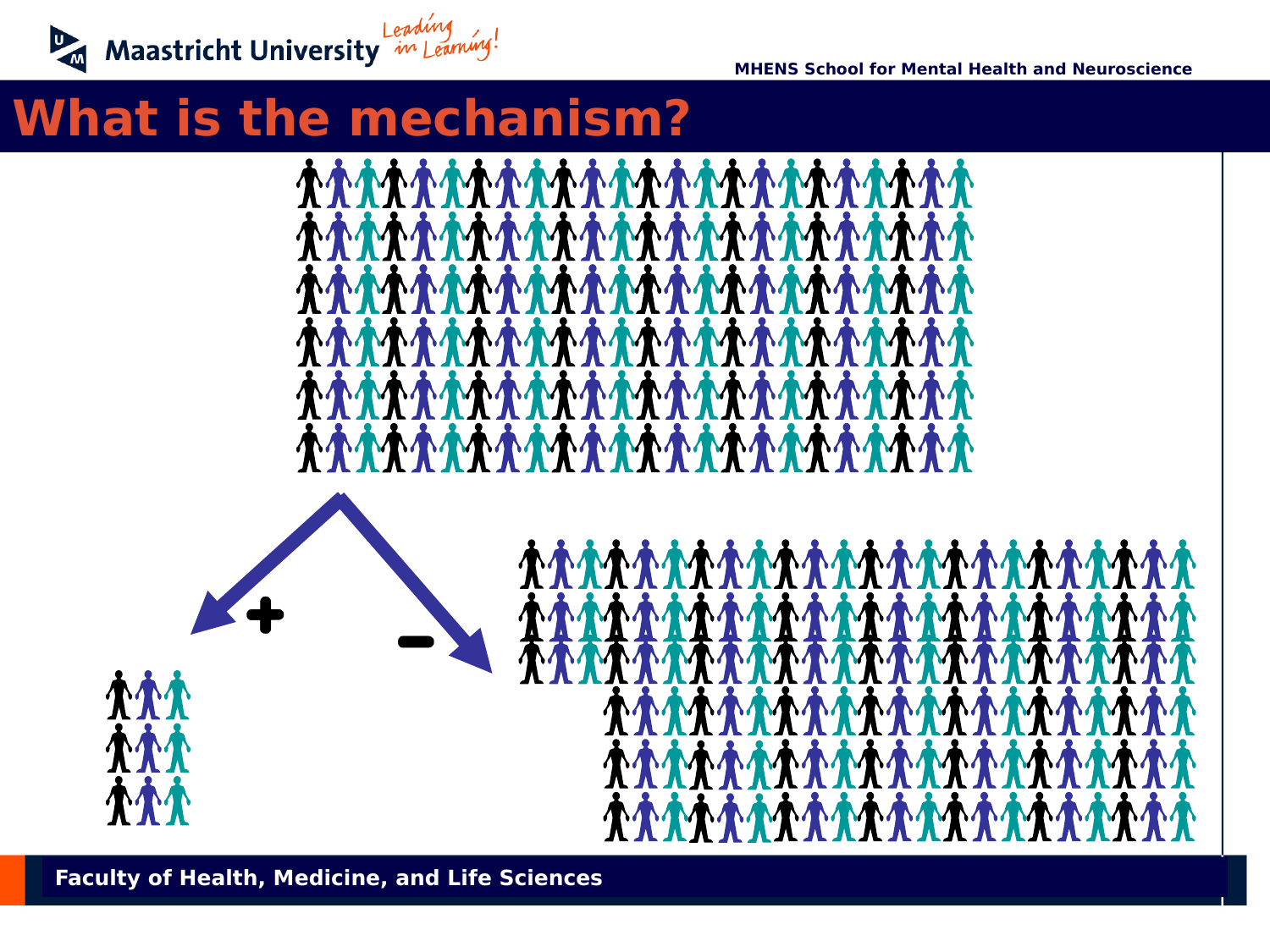

MHENS School for Mental Health and Neuroscience
What is the mechanism?

+

–

Faculty of Health, Medicine, and Life Sciences